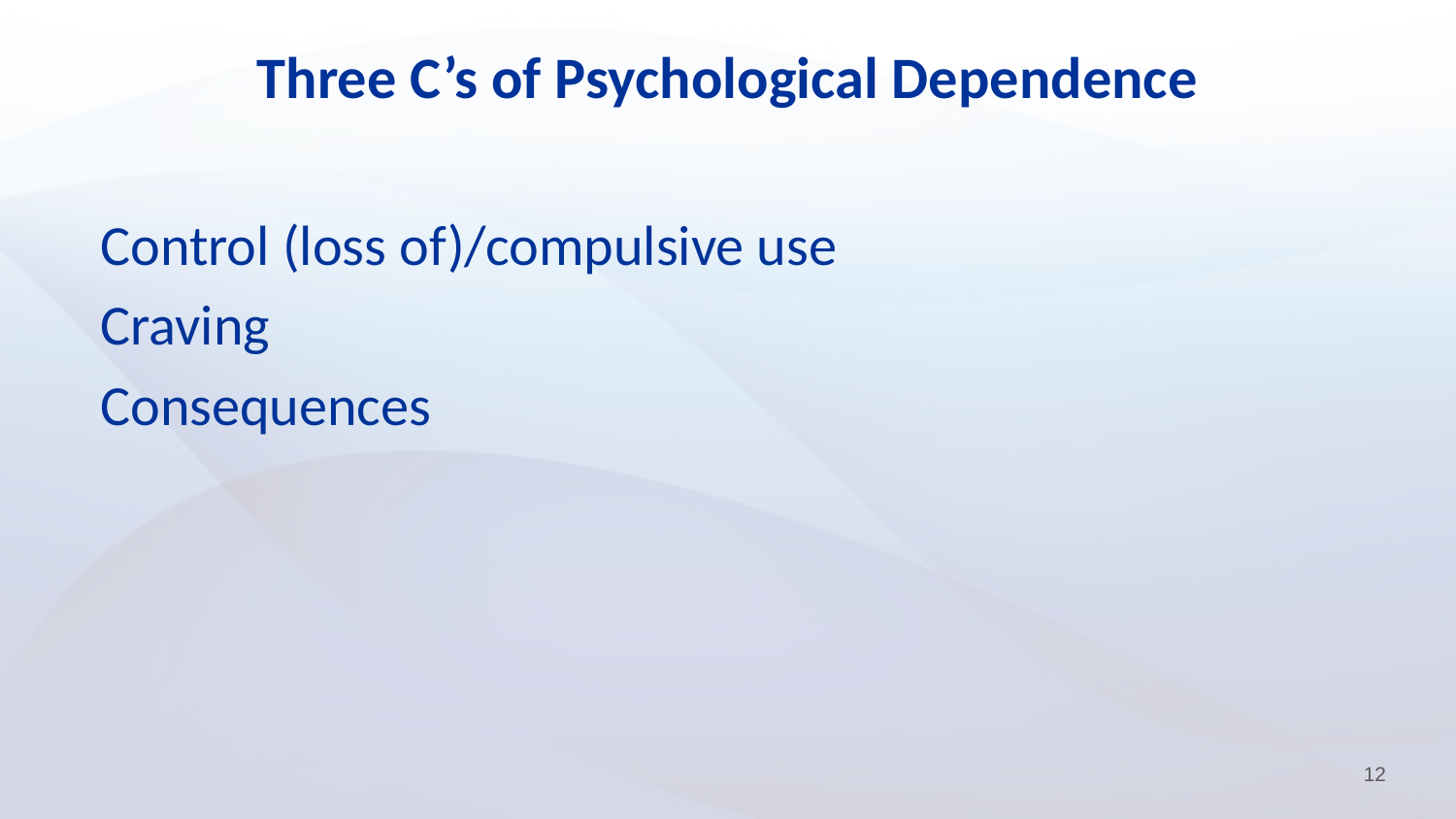

# Three C’s of Psychological Dependence
Control (loss of)/compulsive use
Craving
Consequences
12